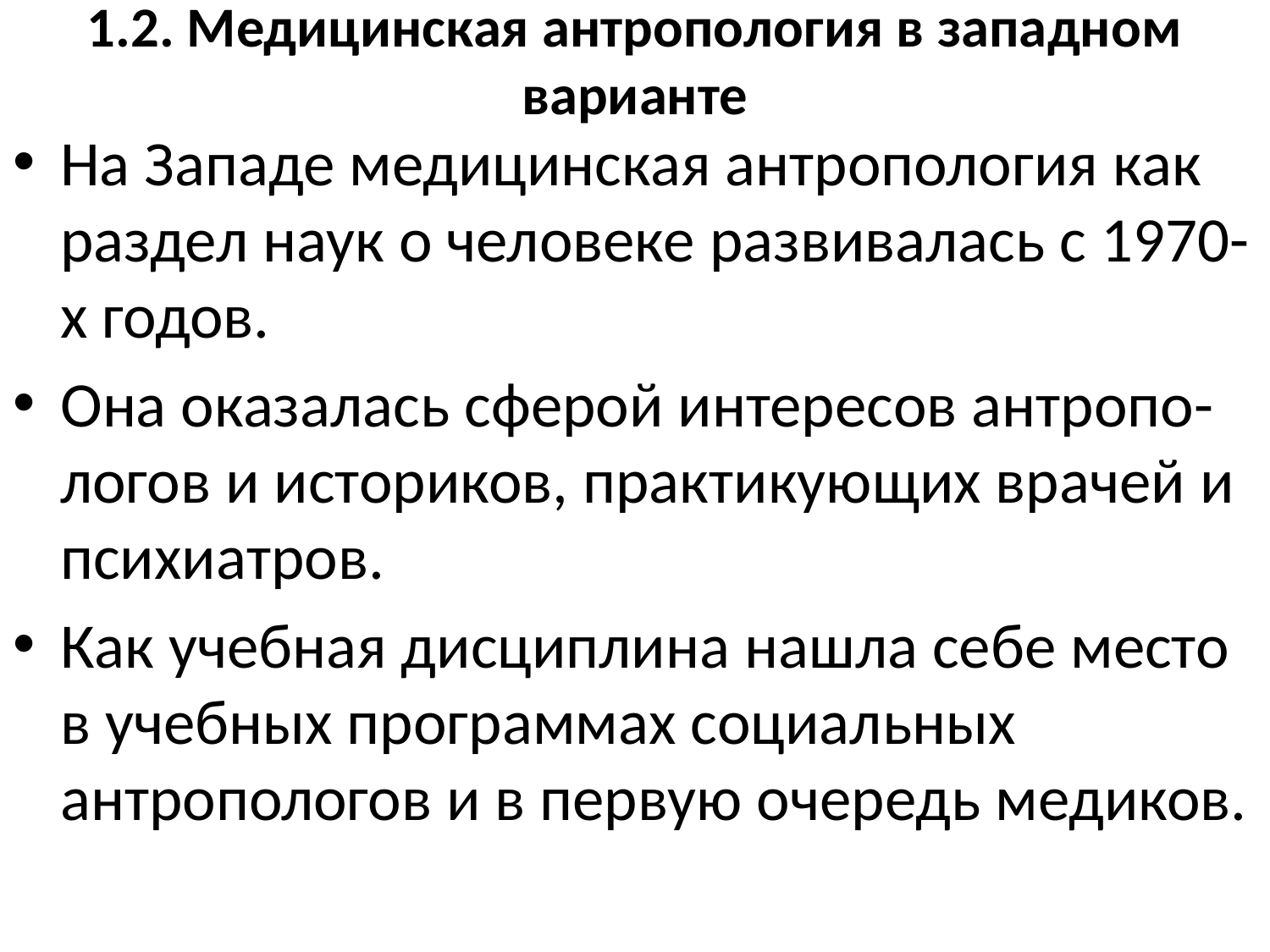

# 1.2. Медицинская антропология в западном варианте
На Западе медицинская антропология как раздел наук о человеке развивалась с 1970-х годов.
Она оказалась сферой интересов антропо-логов и историков, практикующих врачей и психиатров.
Как учебная дисциплина нашла себе место в учебных программах социальных  антропологов и в первую очередь медиков.